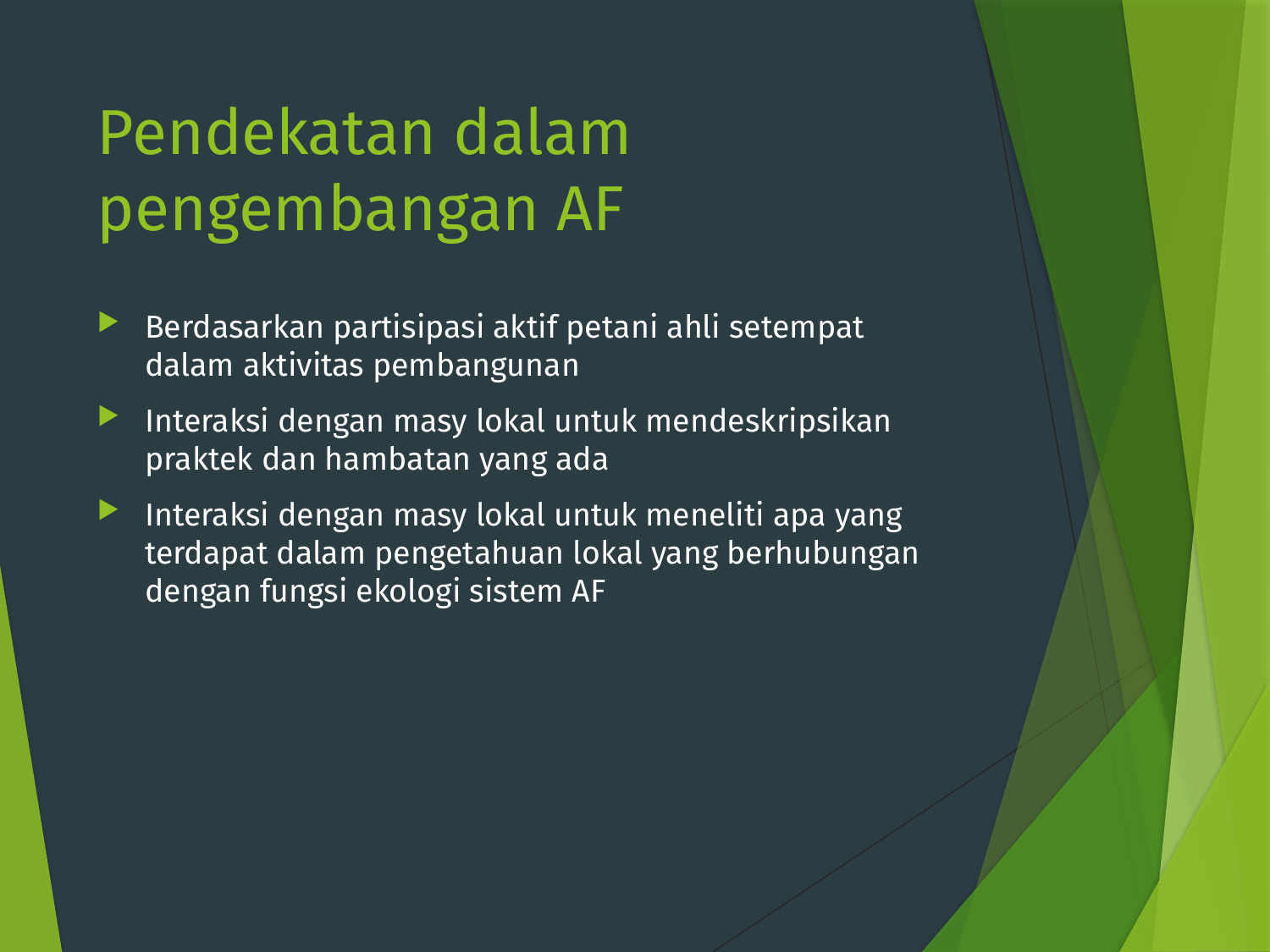

# Pendekatan dalam pengembangan AF
Berdasarkan partisipasi aktif petani ahli setempat dalam aktivitas pembangunan
Interaksi dengan masy lokal untuk mendeskripsikan praktek dan hambatan yang ada
Interaksi dengan masy lokal untuk meneliti apa yang terdapat dalam pengetahuan lokal yang berhubungan dengan fungsi ekologi sistem AF